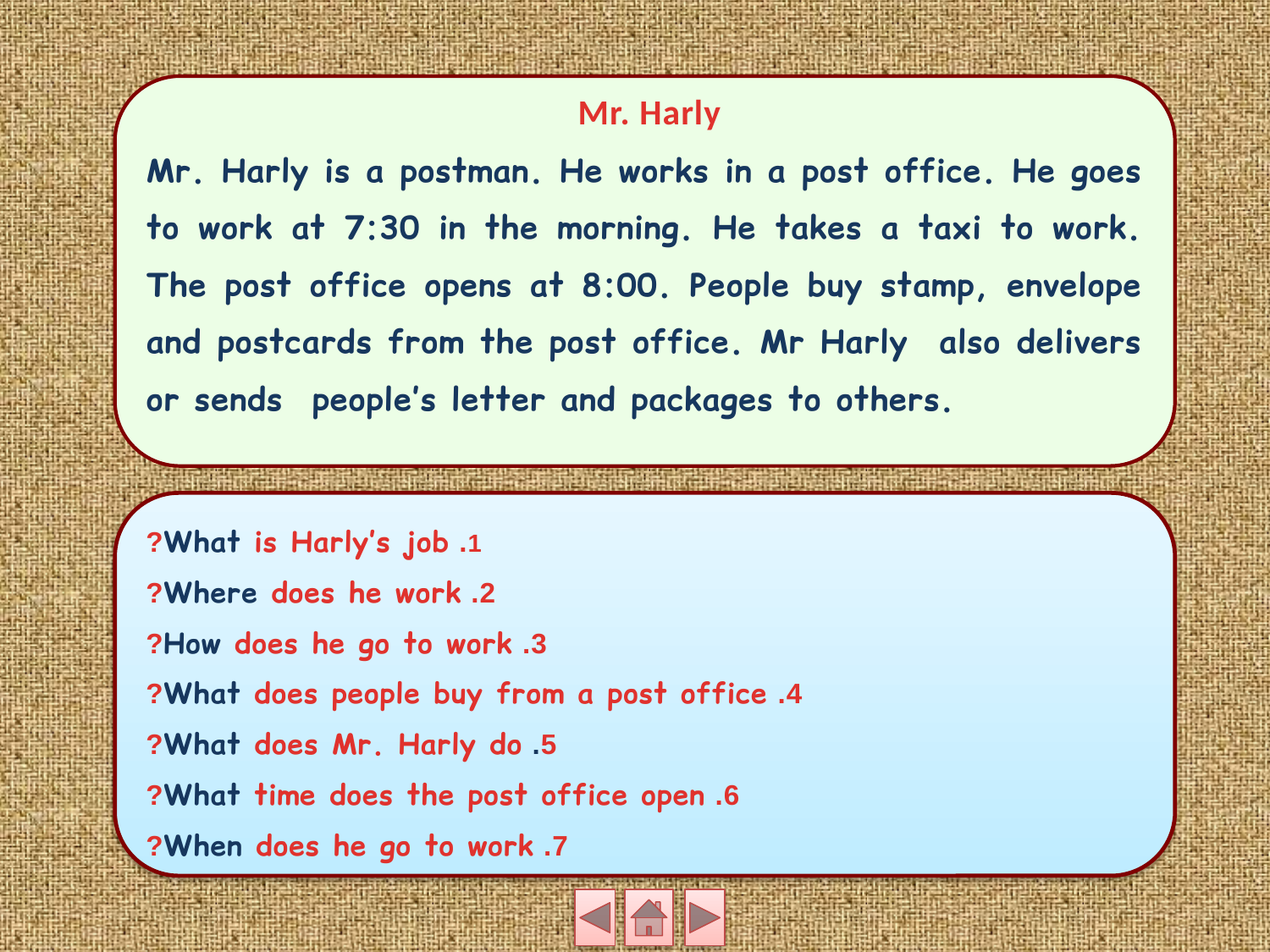

Mr. Harly
Mr. Harly is a postman. He works in a post office. He goes to work at 7:30 in the morning. He takes a taxi to work. The post office opens at 8:00. People buy stamp, envelope and postcards from the post office. Mr Harly  also delivers or sends  people’s letter and packages to others.

1. What is Harly’s job?
2. Where does he work?
3. How does he go to work?
4. What does people buy from a post office?
5. What does Mr. Harly do?
6. What time does the post office open?
7. When does he go to work?